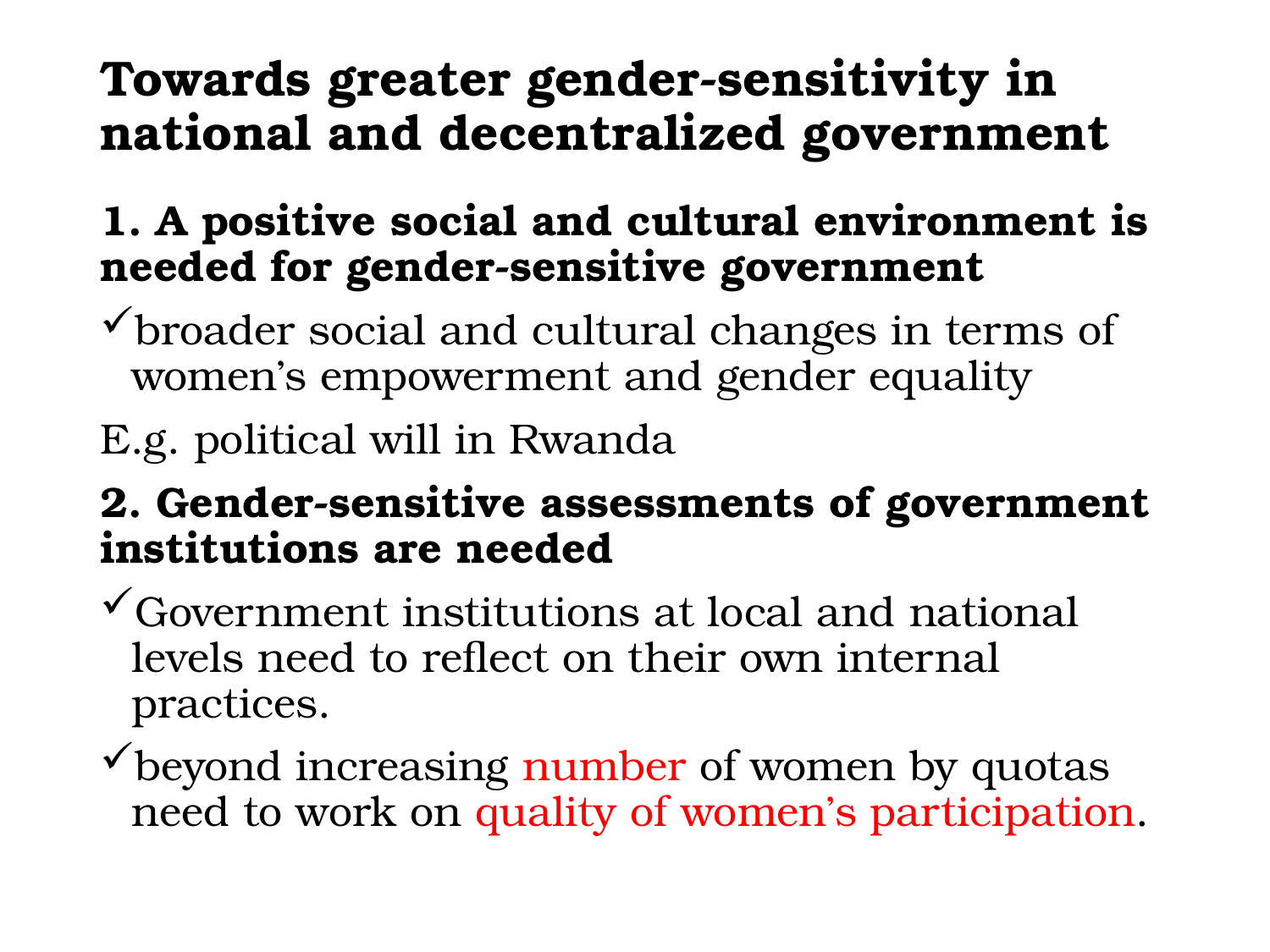

# Towards greater gender-sensitivity in national and decentralized government
1. A positive social and cultural environment is needed for gender-sensitive government
broader social and cultural changes in terms of women’s empowerment and gender equality
E.g. political will in Rwanda
2. Gender-sensitive assessments of government institutions are needed
Government institutions at local and national levels need to reflect on their own internal practices.
beyond increasing number of women by quotas  need to work on quality of women’s participation.